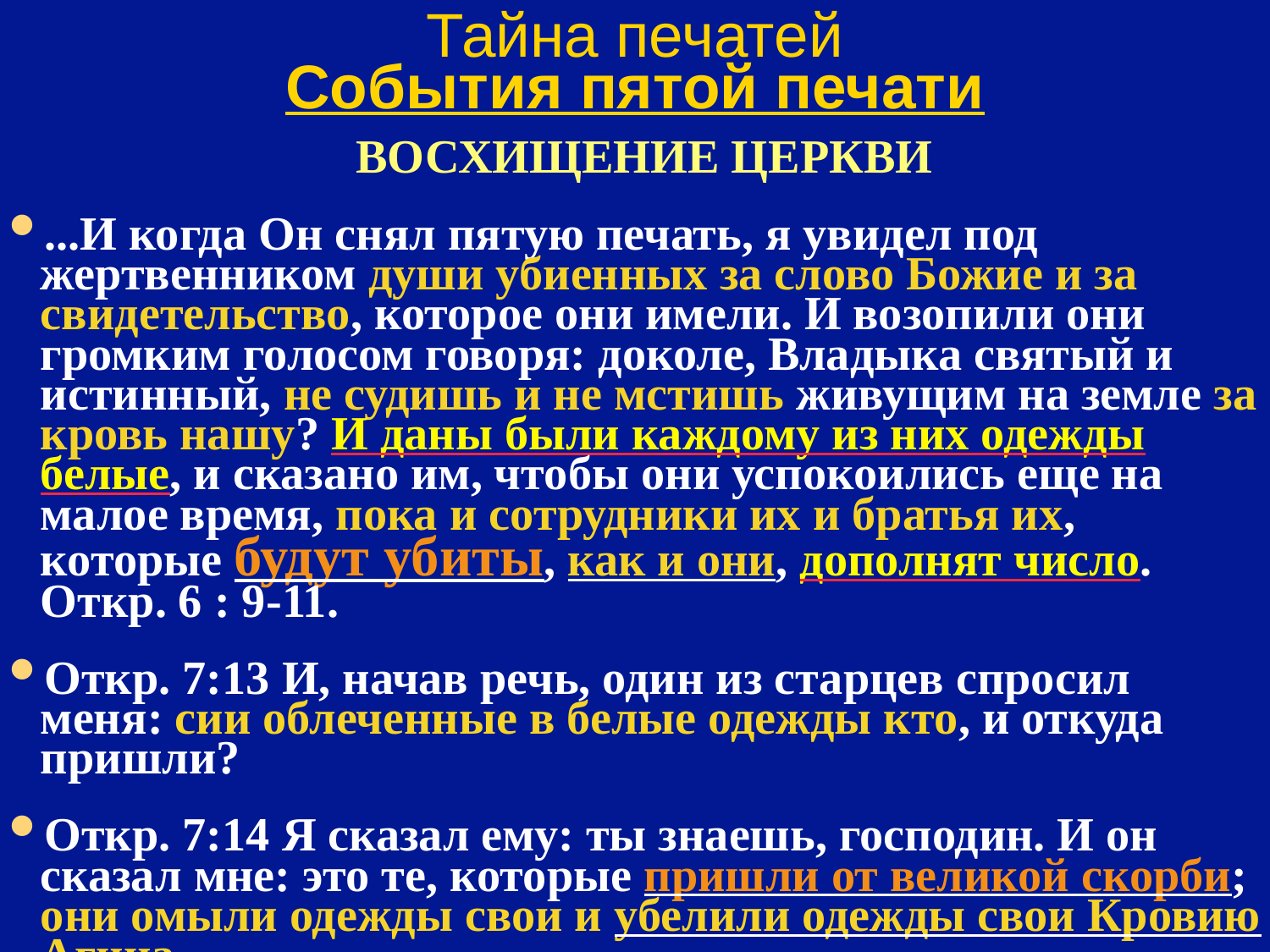

# Тайна печатей События пятой печати
ВОСХИЩЕНИЕ ЦЕРКВИ
...И когда Он снял пятую печать, я увидел под жертвенником души убиенных за слово Божие и за свидетельство, которое они имели. И возопили они громким голосом говоря: доколе, Владыка святый и истинный, не судишь и не мстишь живущим на земле за кровь нашу? И даны были каждому из них одежды белые, и сказано им, чтобы они успокоились еще на малое время, пока и сотрудники их и братья их, которые будут убиты, как и они, дополнят число.  Откр. 6 : 9-11.
Откр. 7:13 И, начав речь, один из старцев спросил меня: сии облеченные в белые одежды кто, и откуда пришли?
Откр. 7:14 Я сказал ему: ты знаешь, господин. И он сказал мне: это те, которые пришли от великой скорби; они омыли одежды свои и убелили одежды свои Кровию Агнца.